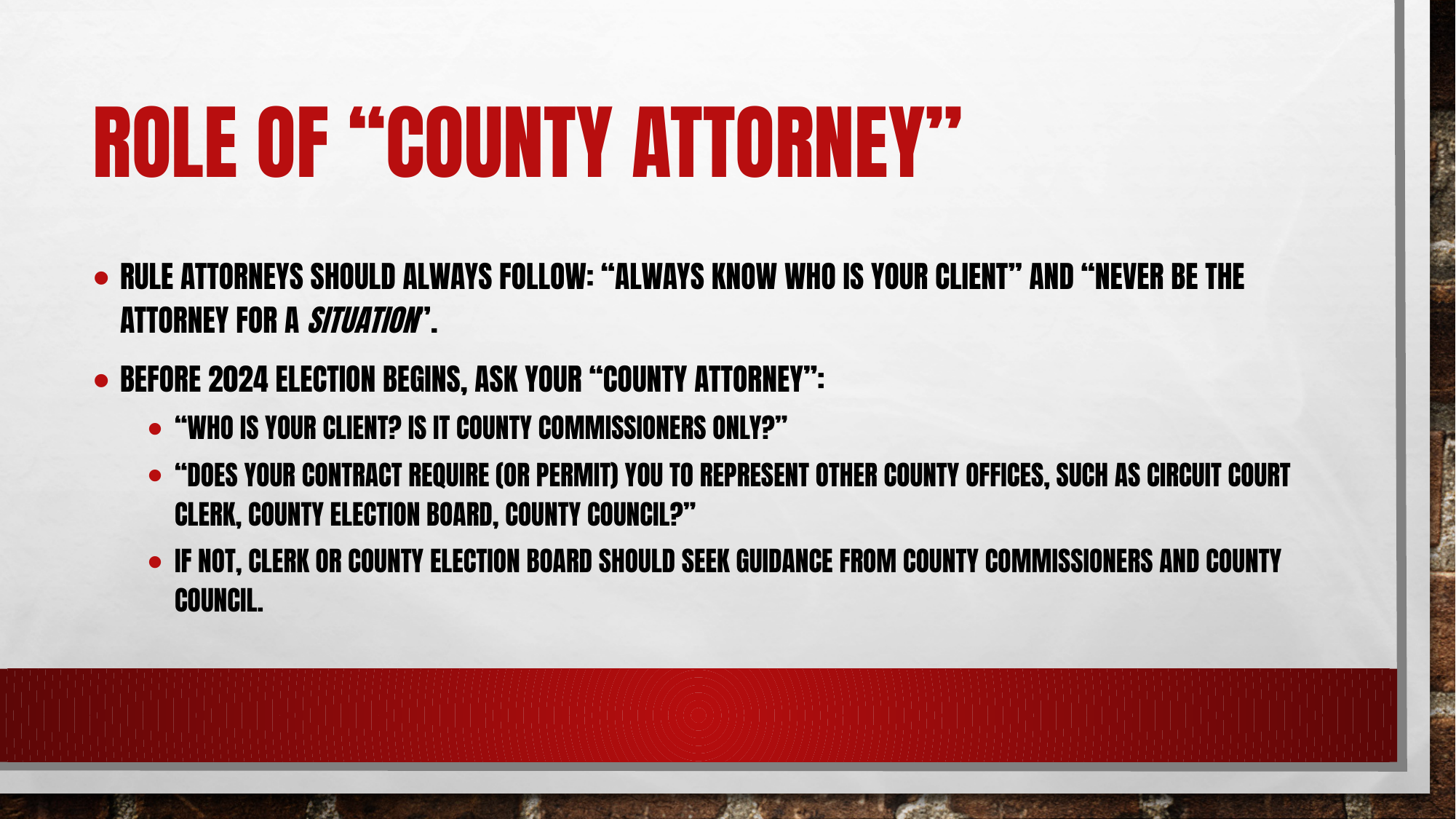

# Role of “County Attorney”
Rule Attorneys should always follow: “Always know who is your client” and “Never be the attorney for a situation”.
Before 2024 election begins, ask your “County Attorney”:
“Who is your client? Is it County Commissioners only?”
“Does your contract require (or permit) you to represent other county offices, such as circuit court clerk, county election board, county council?”
If not, clerk or county election board should seek guidance from county commissioners and county council.